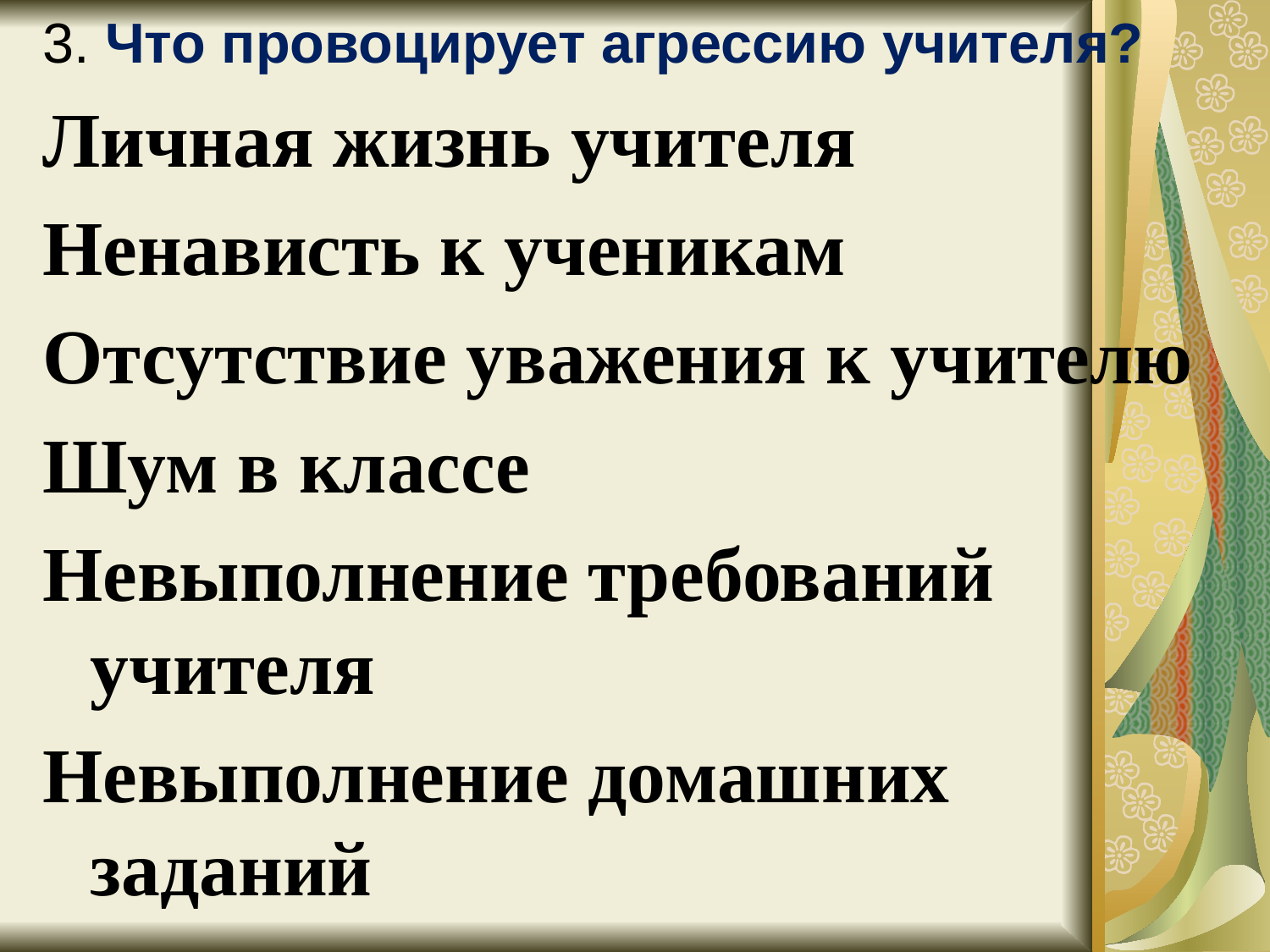

3. Что провоцирует агрессию учителя?
Личная жизнь учителя
Ненависть к ученикам
Отсутствие уважения к учителю
Шум в классе
Невыполнение требований учителя
Невыполнение домашних заданий